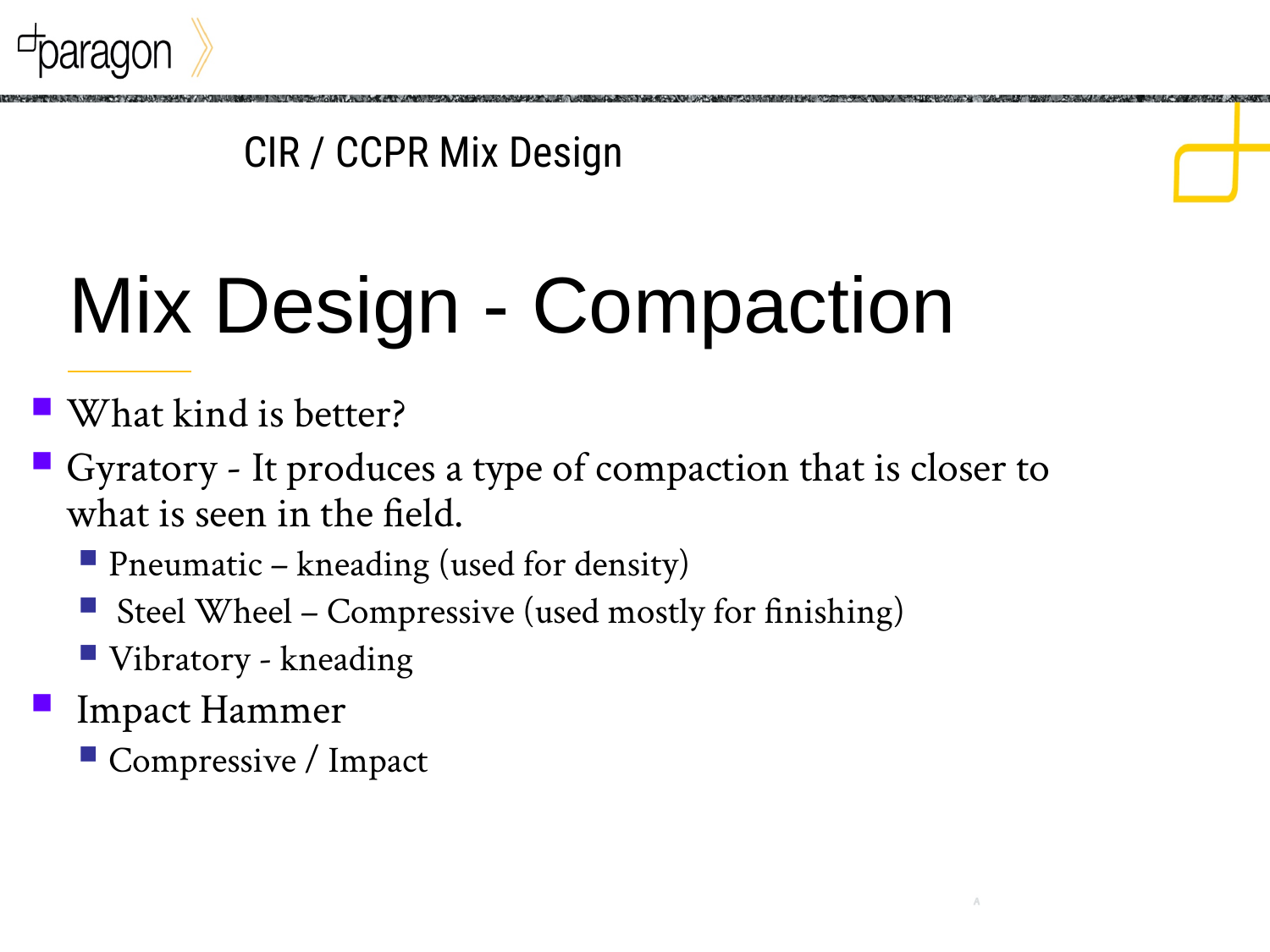

CIR / CCPR Mix Design
Mix Design - Compaction
What kind is better?
Gyratory - It produces a type of compaction that is closer to what is seen in the field.
Pneumatic – kneading (used for density)
 Steel Wheel – Compressive (used mostly for finishing)
Vibratory - kneading
 Impact Hammer
Compressive / Impact